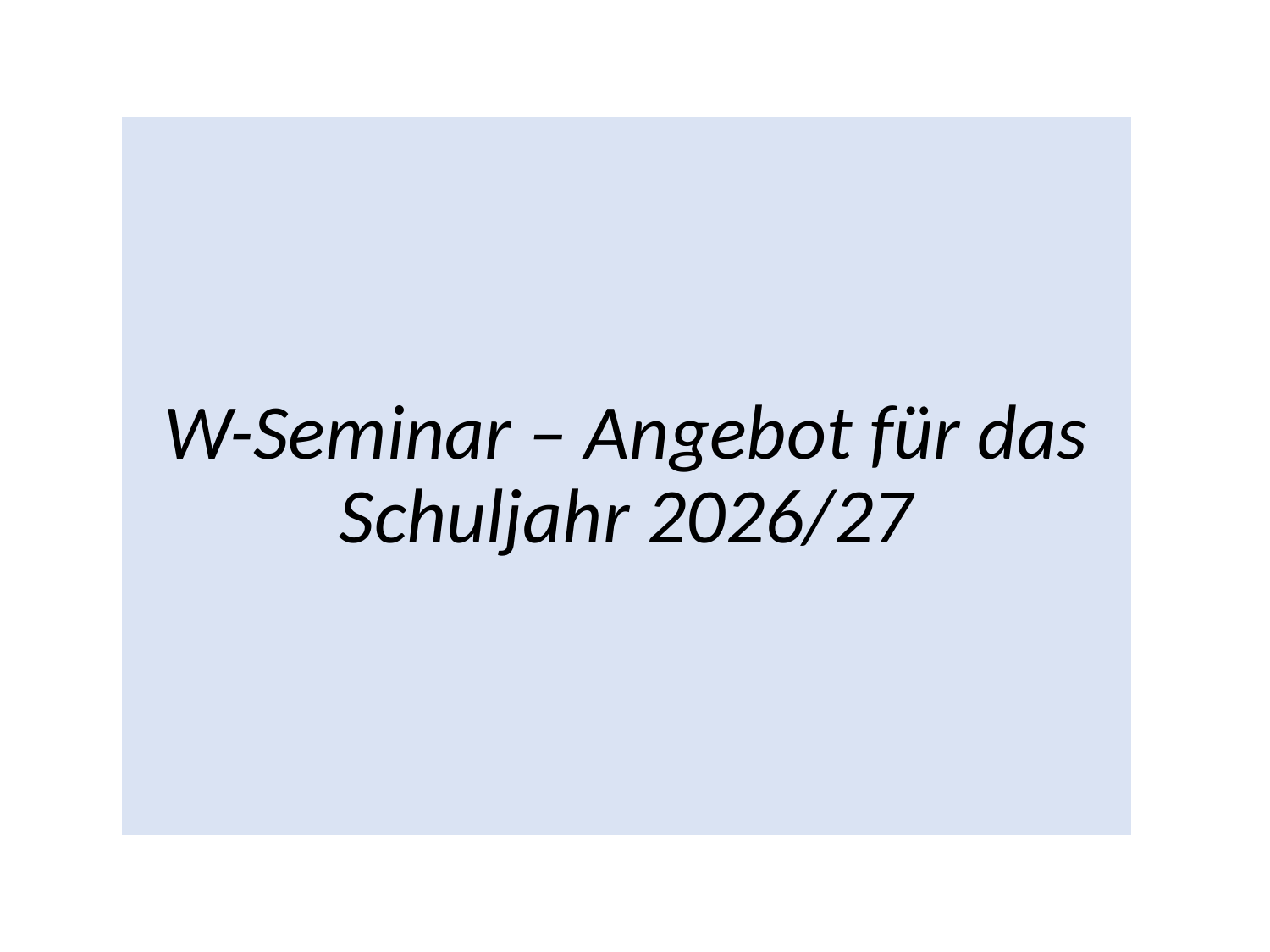

W-Seminar – Angebot für das Schuljahr 2026/27